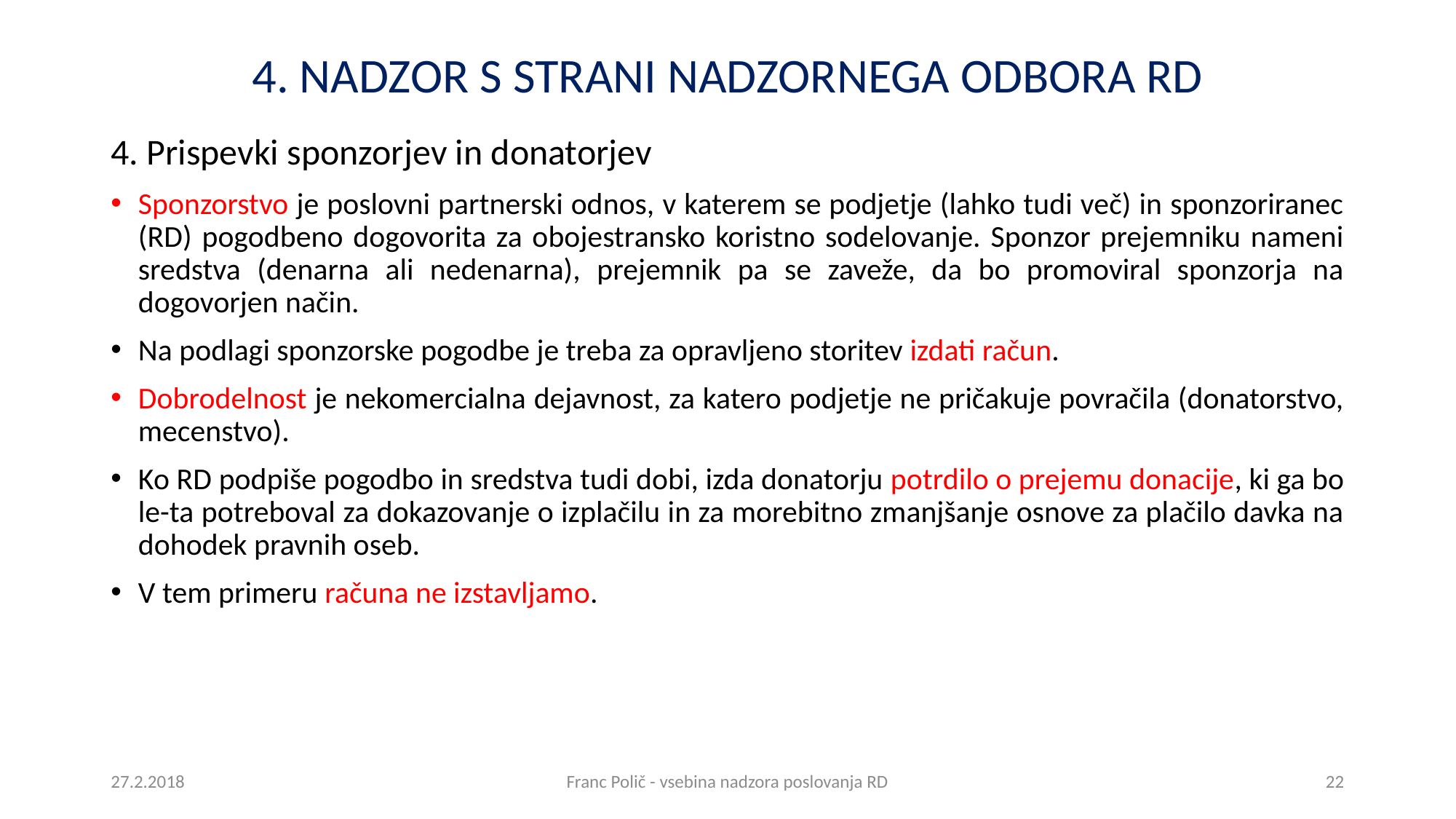

# 4. Nadzor s strani nadzornega odbora RD
4. Prispevki sponzorjev in donatorjev
Sponzorstvo je poslovni partnerski odnos, v katerem se podjetje (lahko tudi več) in sponzoriranec (RD) pogodbeno dogovorita za obojestransko koristno sodelovanje. Sponzor prejemniku nameni sredstva (denarna ali nedenarna), prejemnik pa se zaveže, da bo promoviral sponzorja na dogovorjen način.
Na podlagi sponzorske pogodbe je treba za opravljeno storitev izdati račun.
Dobrodelnost je nekomercialna dejavnost, za katero podjetje ne pričakuje povračila (donatorstvo, mecenstvo).
Ko RD podpiše pogodbo in sredstva tudi dobi, izda donatorju potrdilo o prejemu donacije, ki ga bo le-ta potreboval za dokazovanje o izplačilu in za morebitno zmanjšanje osnove za plačilo davka na dohodek pravnih oseb.
V tem primeru računa ne izstavljamo.

27.2.2018
Franc Polič - vsebina nadzora poslovanja RD
22